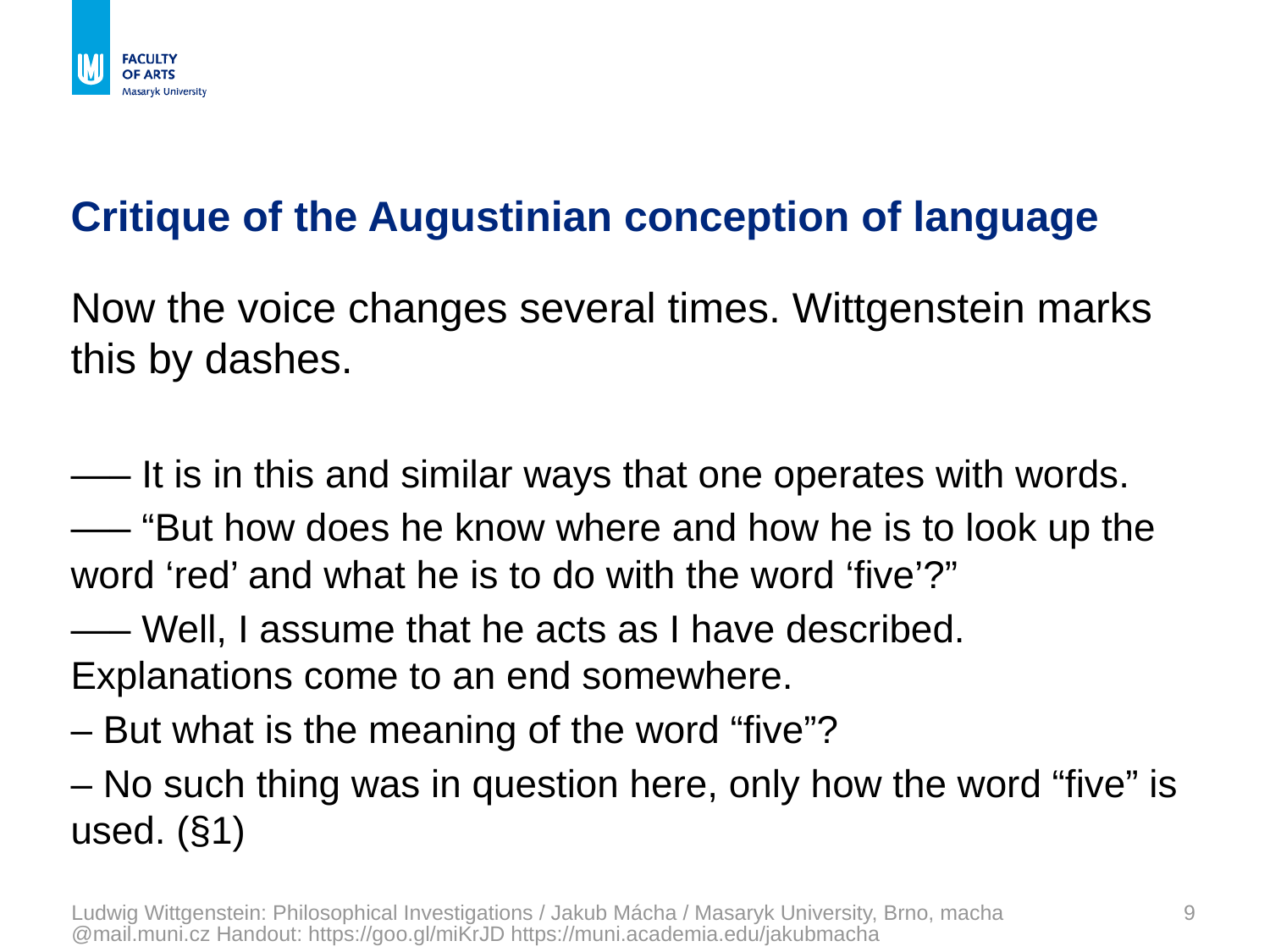

# Critique of the Augustinian conception of language
Now the voice changes several times. Wittgenstein marks this by dashes.

—– It is in this and similar ways that one operates with words.
—– “But how does he know where and how he is to look up the word ‘red’ and what he is to do with the word ‘five’?”
—– Well, I assume that he acts as I have described. Explanations come to an end somewhere.
– But what is the meaning of the word “five”?
– No such thing was in question here, only how the word “five” is used. (§1)
Ludwig Wittgenstein: Philosophical Investigations / Jakub Mácha / Masaryk University, Brno, macha@mail.muni.cz Handout: https://goo.gl/miKrJD https://muni.academia.edu/jakubmacha
9